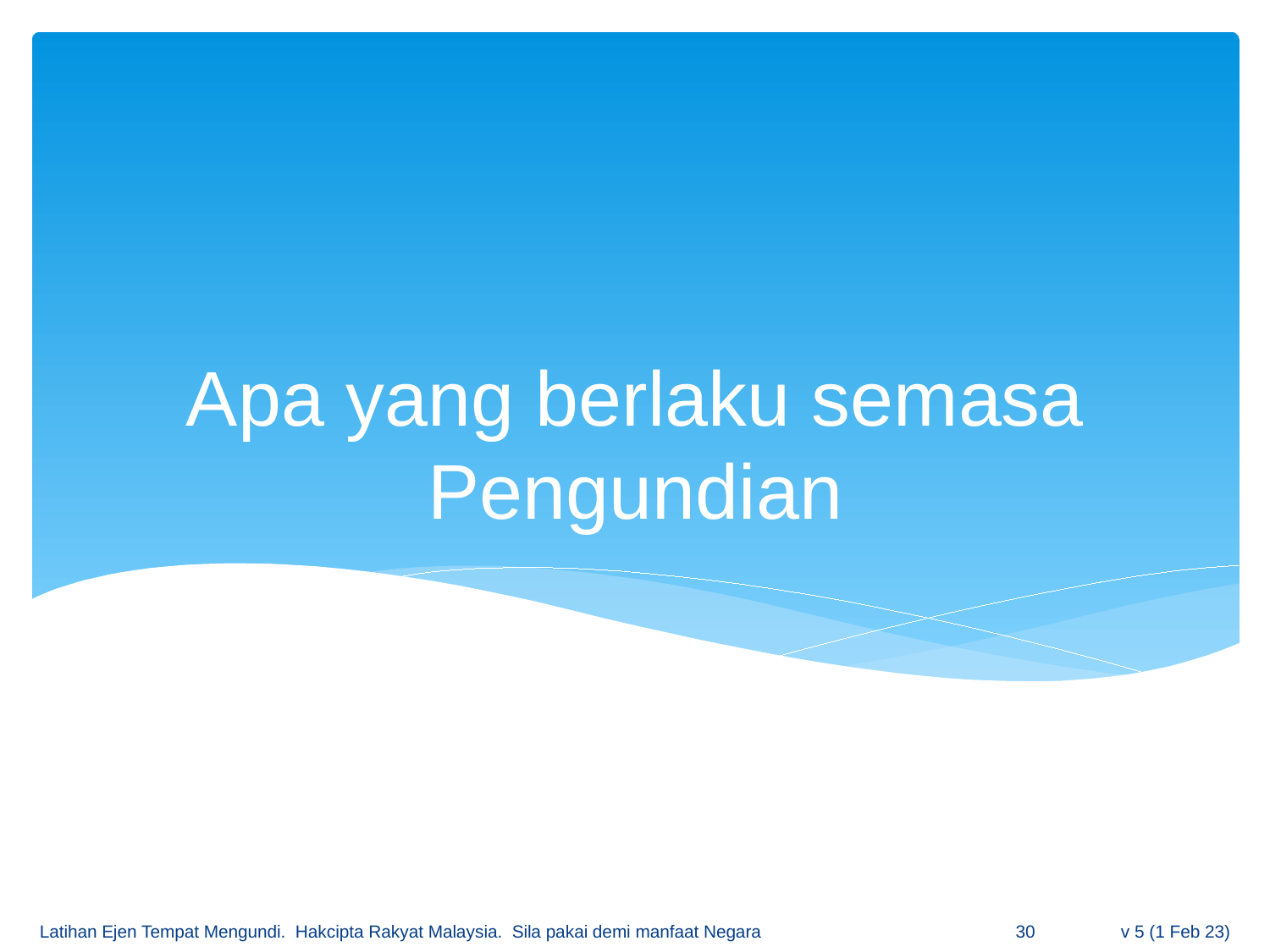

# Apa yang berlaku semasa Pengundian
Latihan Ejen Tempat Mengundi.  Hakcipta Rakyat Malaysia.  Sila pakai demi manfaat Negara
30
v 5 (1 Feb 23)